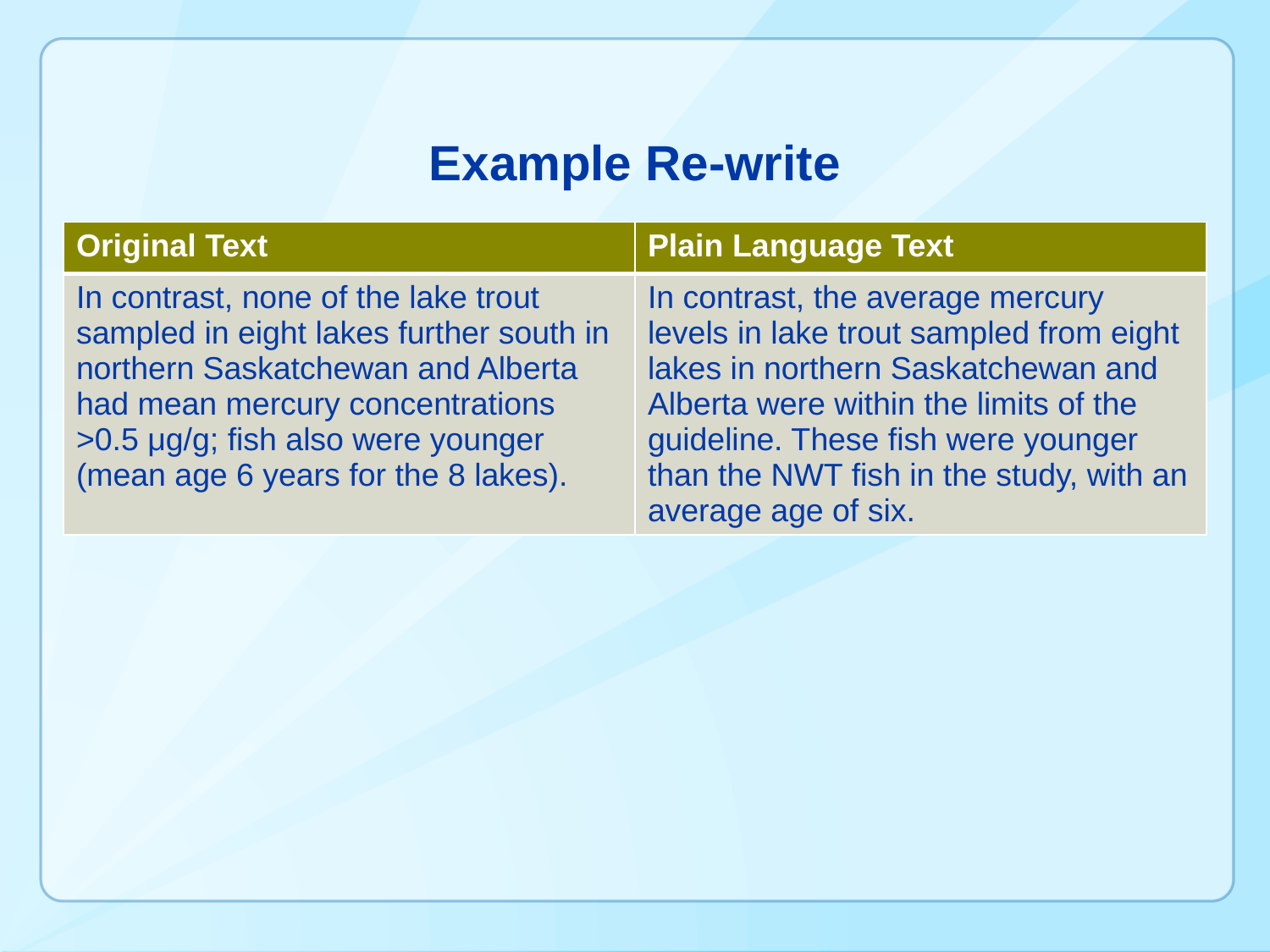

# Example Re-write
| Original Text | Plain Language Text |
| --- | --- |
| In contrast, none of the lake trout sampled in eight lakes further south in northern Saskatchewan and Alberta had mean mercury concentrations >0.5 μg/g; fish also were younger (mean age 6 years for the 8 lakes). | In contrast, the average mercury levels in lake trout sampled from eight lakes in northern Saskatchewan and Alberta were within the limits of the guideline. These fish were younger than the NWT fish in the study, with an average age of six. |